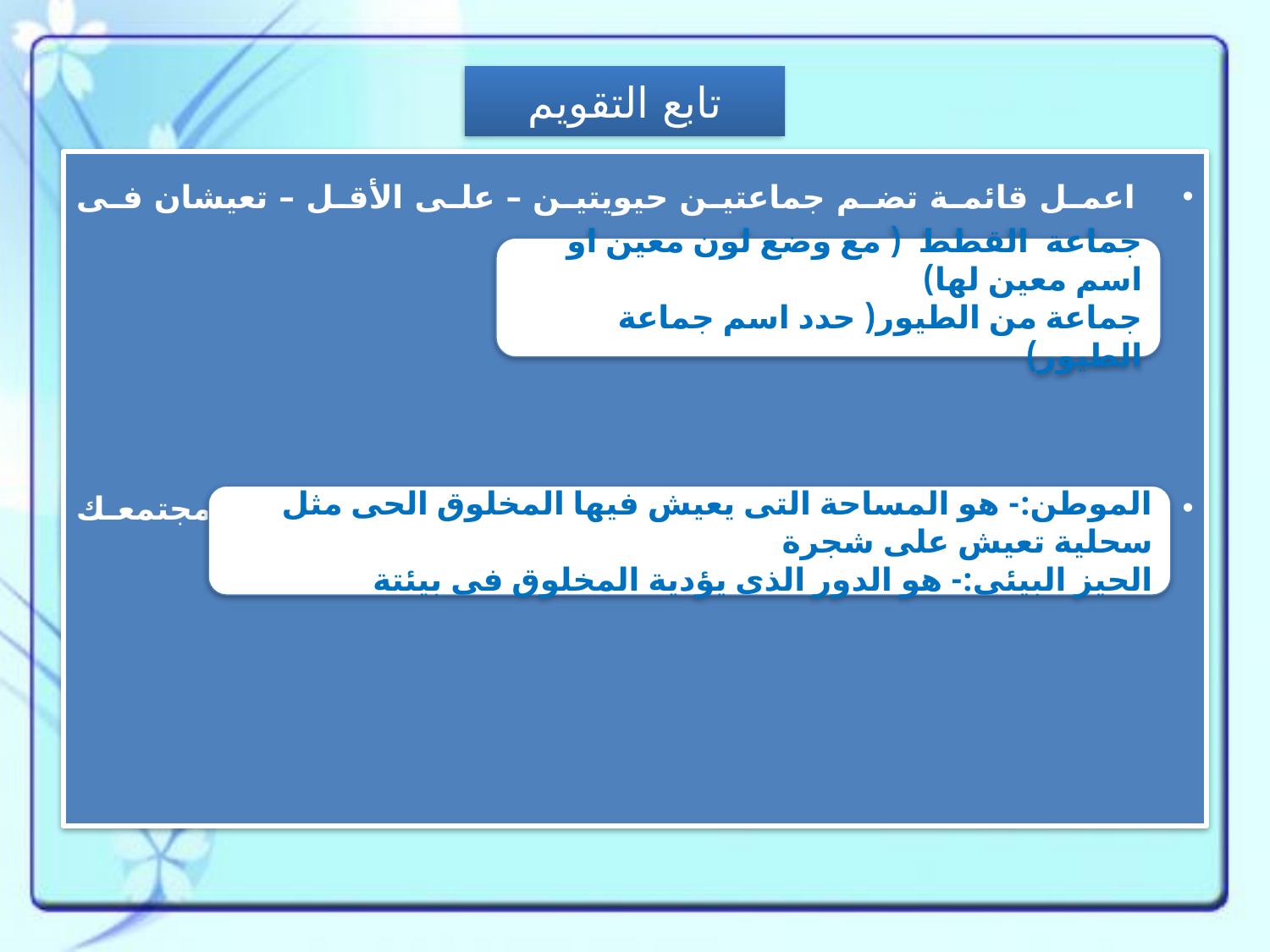

# تابع التقويم
 اعمل قائمة تضم جماعتين حيويتين – على الأقل – تعيشان فى نظامك البيئي.

 ميّز بين الموطن والحيز البيئي لمخلوق حي يعيش فى مجتمعك الحيوي .

جماعة  القطط  ( مع وضع لون معين او اسم معين لها)
جماعة من الطيور( حدد اسم جماعة الطيور)
الموطن:- هو المساحة التى يعيش فيها المخلوق الحى مثل سحلية تعيش على شجرة
الحيز البيئى:- هو الدور الذى يؤدية المخلوق فى بيئتة